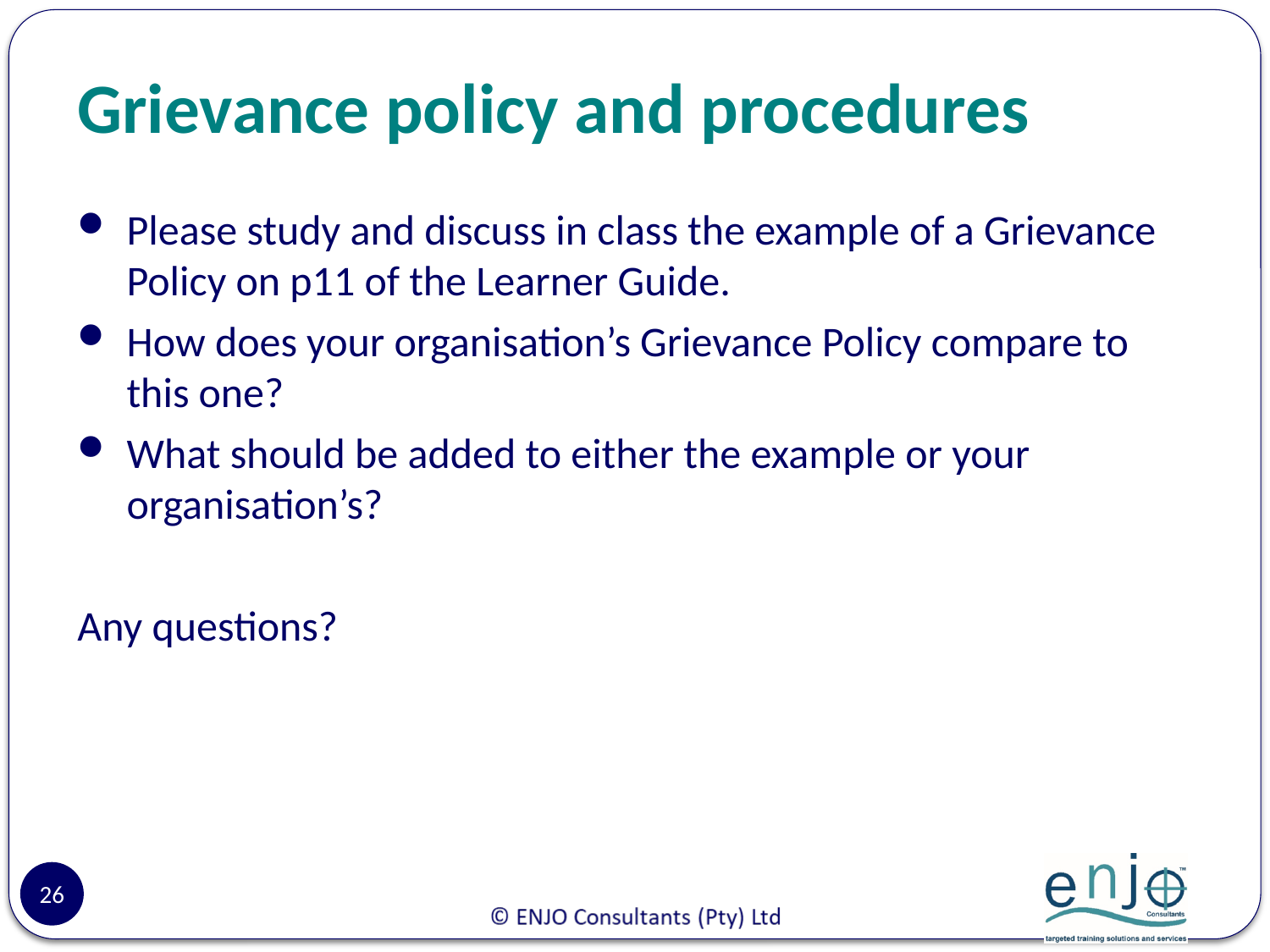

# Grievance policy and procedures
Please study and discuss in class the example of a Grievance Policy on p11 of the Learner Guide.
How does your organisation’s Grievance Policy compare to this one?
What should be added to either the example or your organisation’s?

Any questions?
26